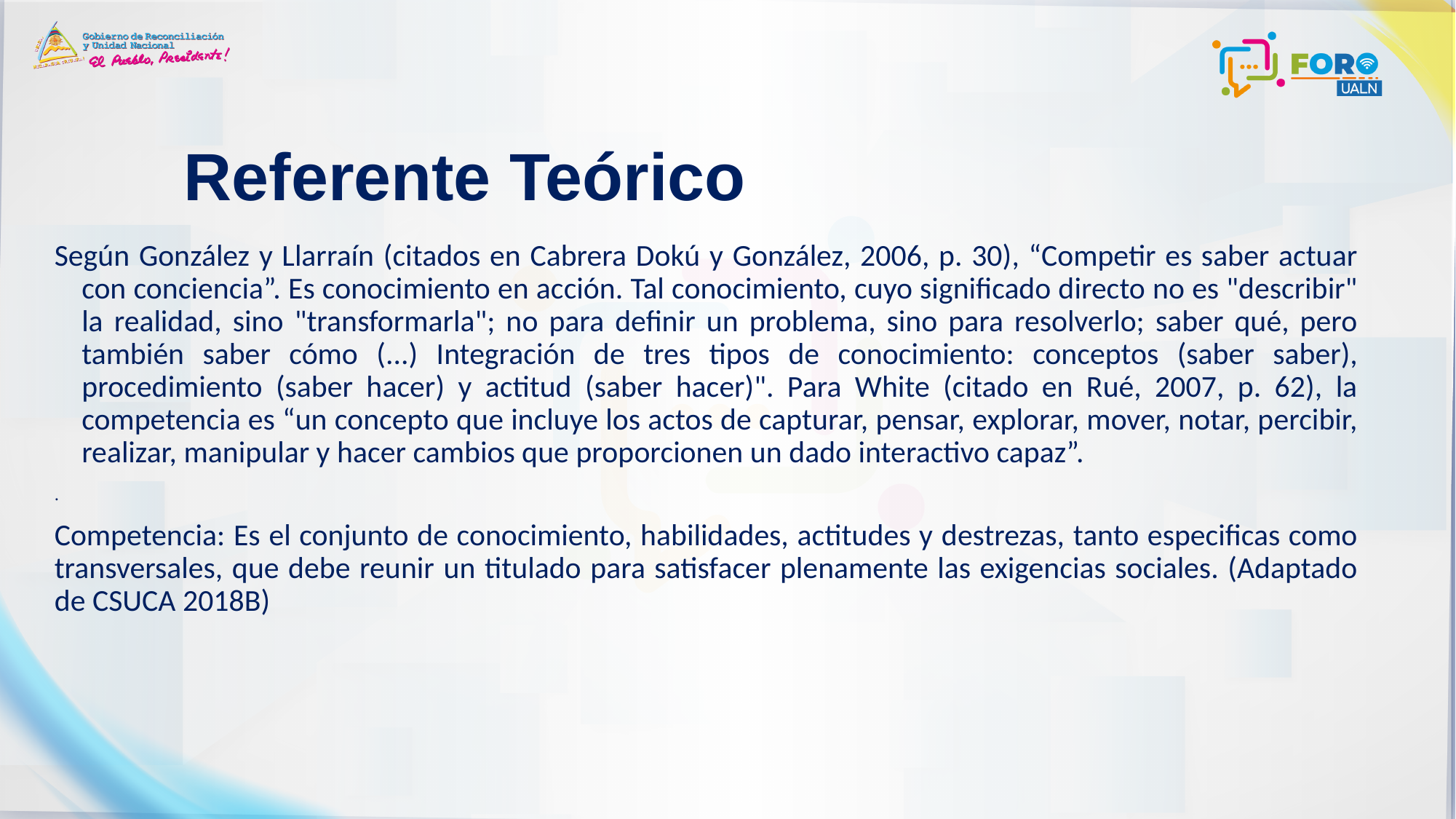

# Referente Teórico
Según González y Llarraín (citados en Cabrera Dokú y González, 2006, p. 30), “Competir es saber actuar con conciencia”. Es conocimiento en acción. Tal conocimiento, cuyo significado directo no es "describir" la realidad, sino "transformarla"; no para definir un problema, sino para resolverlo; saber qué, pero también saber cómo (...) Integración de tres tipos de conocimiento: conceptos (saber saber), procedimiento (saber hacer) y actitud (saber hacer)". Para White (citado en Rué, 2007, p. 62), la competencia es “un concepto que incluye los actos de capturar, pensar, explorar, mover, notar, percibir, realizar, manipular y hacer cambios que proporcionen un dado interactivo capaz”.
.
Competencia: Es el conjunto de conocimiento, habilidades, actitudes y destrezas, tanto especificas como transversales, que debe reunir un titulado para satisfacer plenamente las exigencias sociales. (Adaptado de CSUCA 2018B)